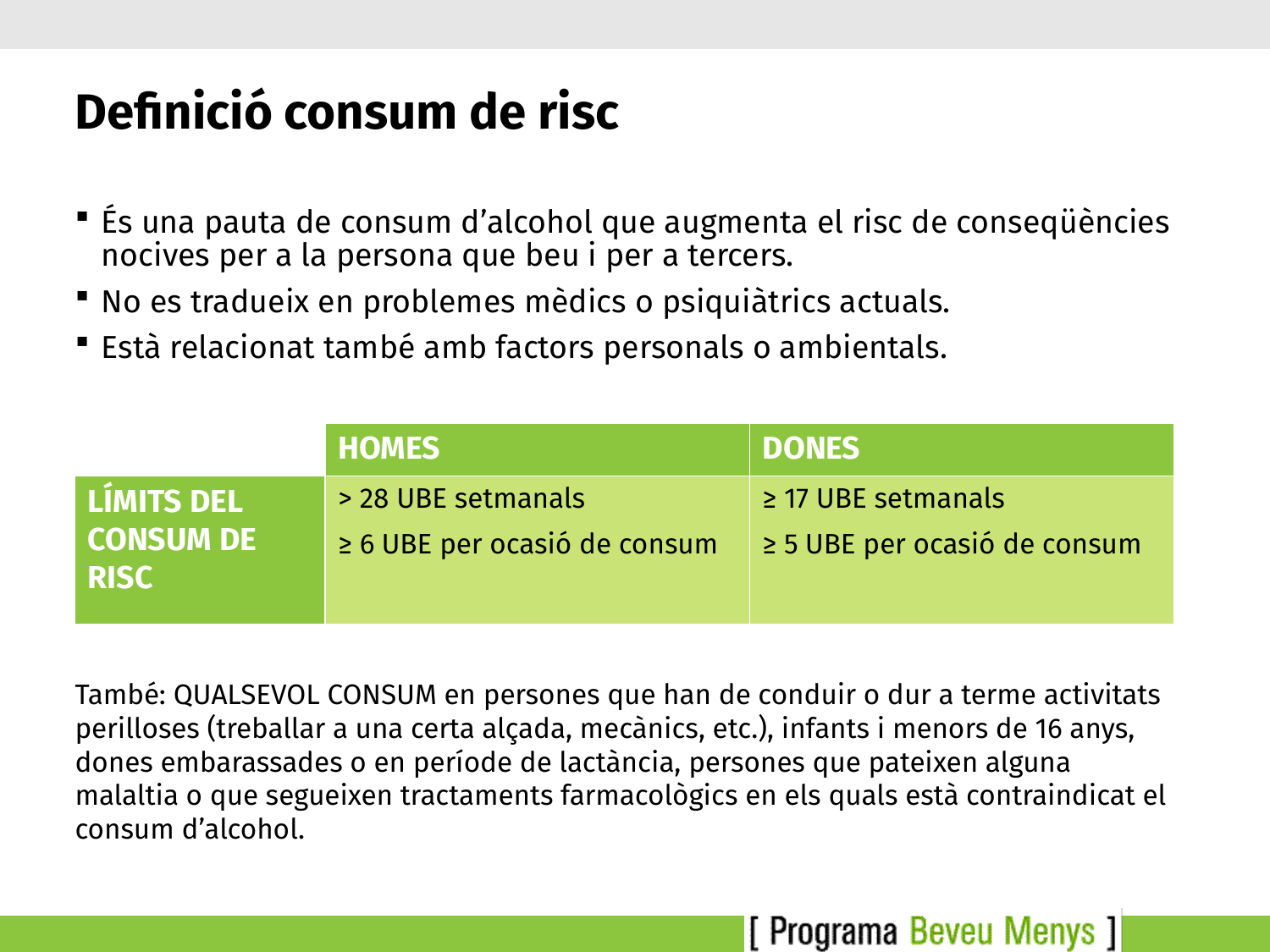

Definició consum de risc
És una pauta de consum d’alcohol que augmenta el risc de conseqüències nocives per a la persona que beu i per a tercers.
No es tradueix en problemes mèdics o psiquiàtrics actuals.
Està relacionat també amb factors personals o ambientals.

|  | HOMES | DONES |
| --- | --- | --- |
| LÍMITS DEL CONSUM DE RISC | > 28 UBE setmanals ≥ 6 UBE per ocasió de consum | ≥ 17 UBE setmanals ≥ 5 UBE per ocasió de consum |
També: QUALSEVOL CONSUM en persones que han de conduir o dur a terme activitats perilloses (treballar a una certa alçada, mecànics, etc.), infants i menors de 16 anys, dones embarassades o en període de lactància, persones que pateixen alguna malaltia o que segueixen tractaments farmacològics en els quals està contraindicat el consum d’alcohol.